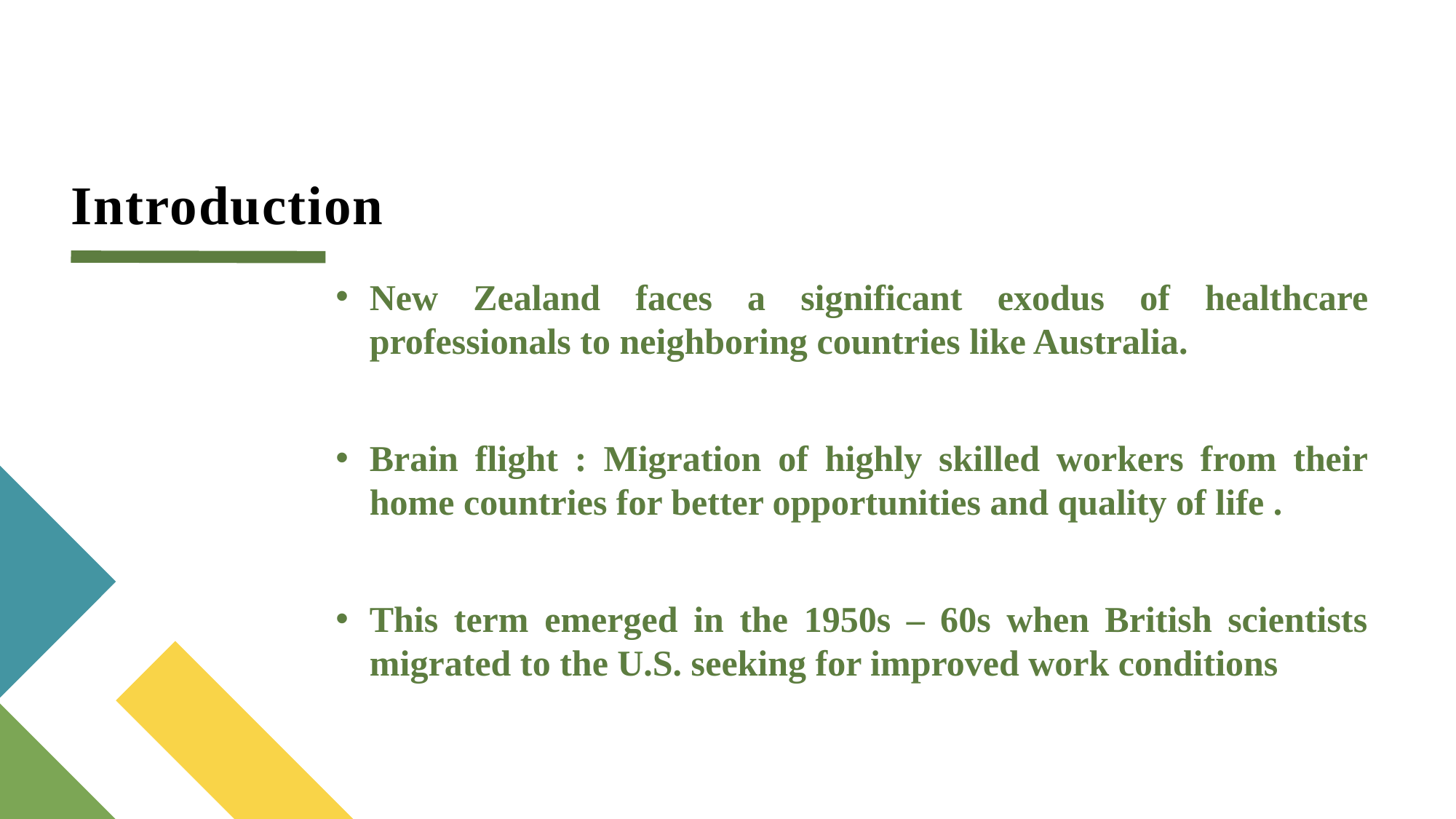

# Introduction
New Zealand faces a significant exodus of healthcare professionals to neighboring countries like Australia.

Brain flight : Migration of highly skilled workers from their home countries for better opportunities and quality of life .

This term emerged in the 1950s – 60s when British scientists migrated to the U.S. seeking for improved work conditions